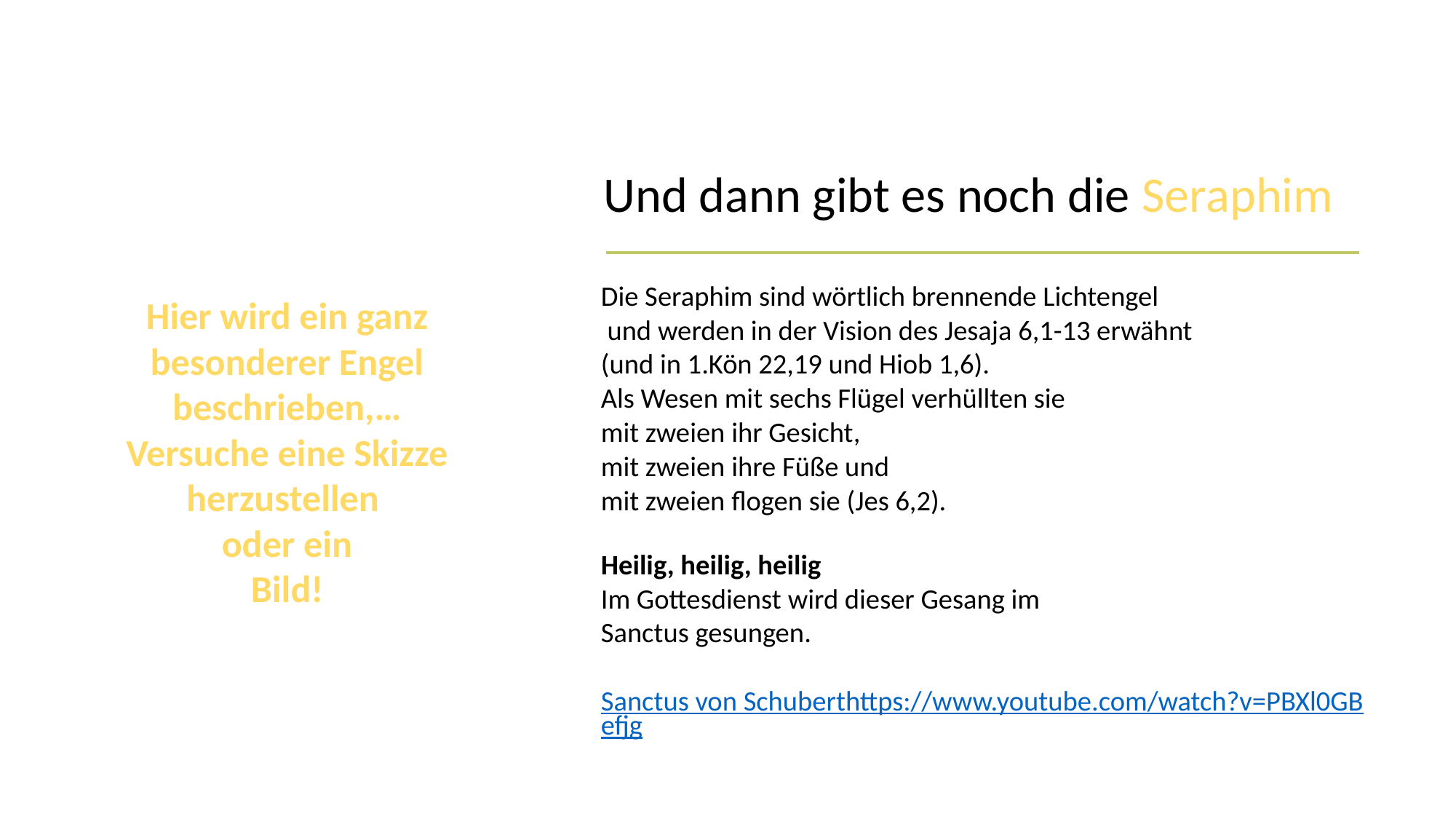

# Und dann gibt es noch die Seraphim
Hier wird ein ganz besonderer Engel beschrieben,…
Versuche eine Skizze herzustellen
oder ein
Bild!
Die Seraphim sind wörtlich brennende Lichtengel
 und werden in der Vision des Jesaja 6,1-13 erwähnt
(und in 1.Kön 22,19 und Hiob 1,6).
Als Wesen mit sechs Flügel verhüllten sie
mit zweien ihr Gesicht,
mit zweien ihre Füße und
mit zweien flogen sie (Jes 6,2).
Heilig, heilig, heilig
Im Gottesdienst wird dieser Gesang im
Sanctus gesungen.

Sanctus von Schuberthttps://www.youtube.com/watch?v=PBXl0GBefjg